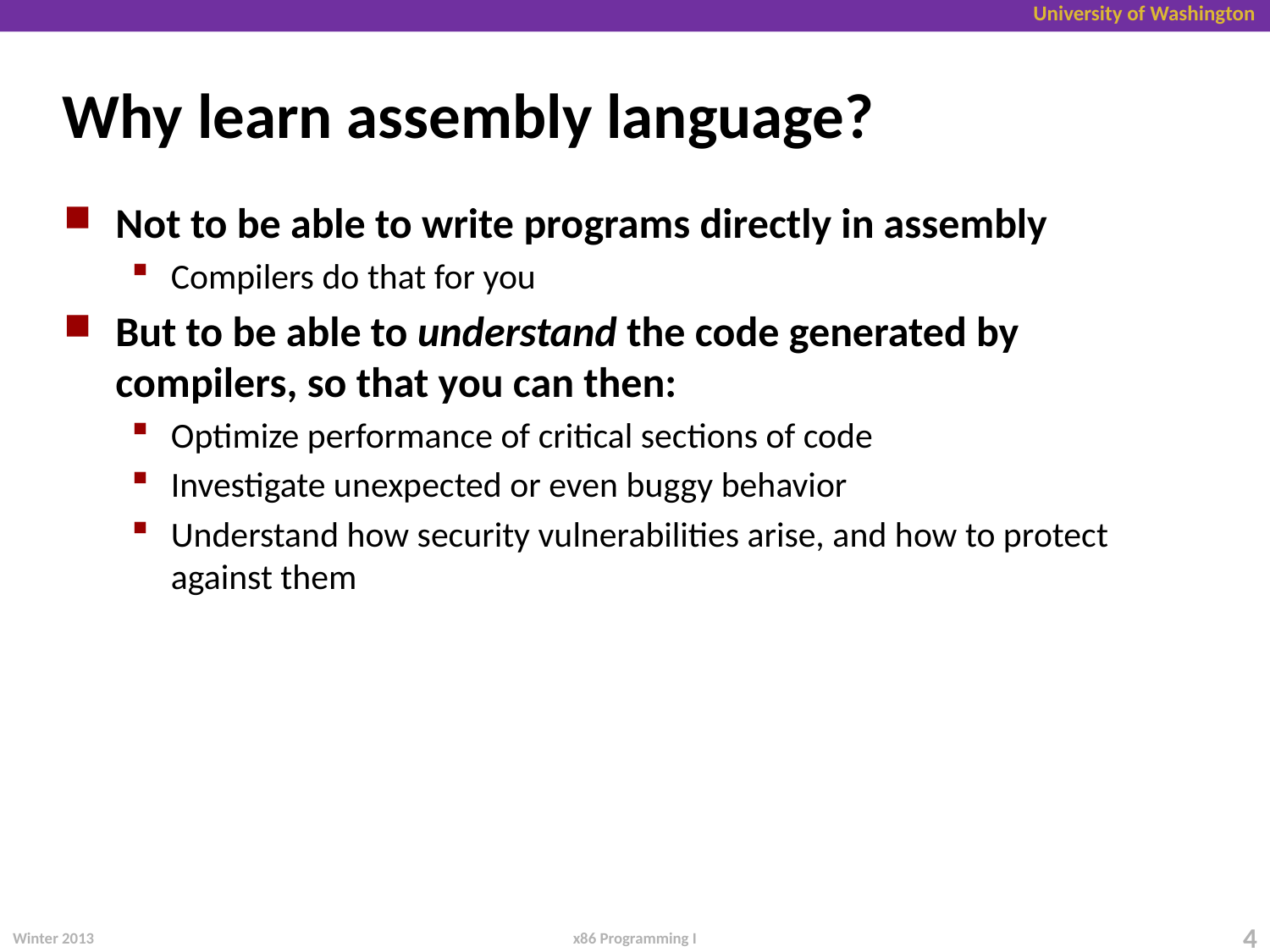

# Why learn assembly language?
Not to be able to write programs directly in assembly
Compilers do that for you
But to be able to understand the code generated by compilers, so that you can then:
Optimize performance of critical sections of code
Investigate unexpected or even buggy behavior
Understand how security vulnerabilities arise, and how to protect against them
Winter 2013
4
x86 Programming I